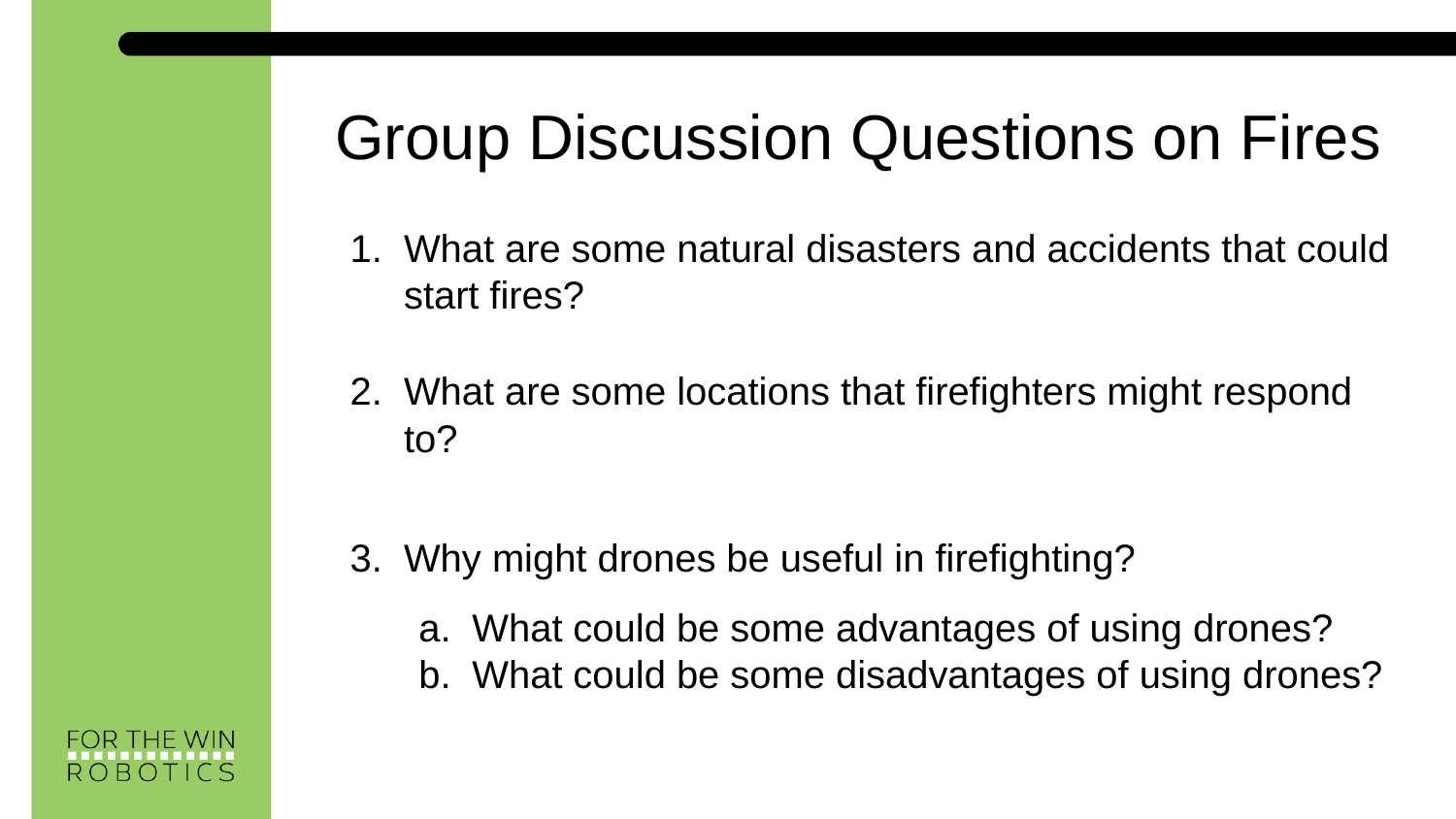

# Group Discussion Questions on Fires
What are some natural disasters and accidents that could start fires?

What are some locations that firefighters might respond to?

Why might drones be useful in firefighting?
What could be some advantages of using drones?
What could be some disadvantages of using drones?